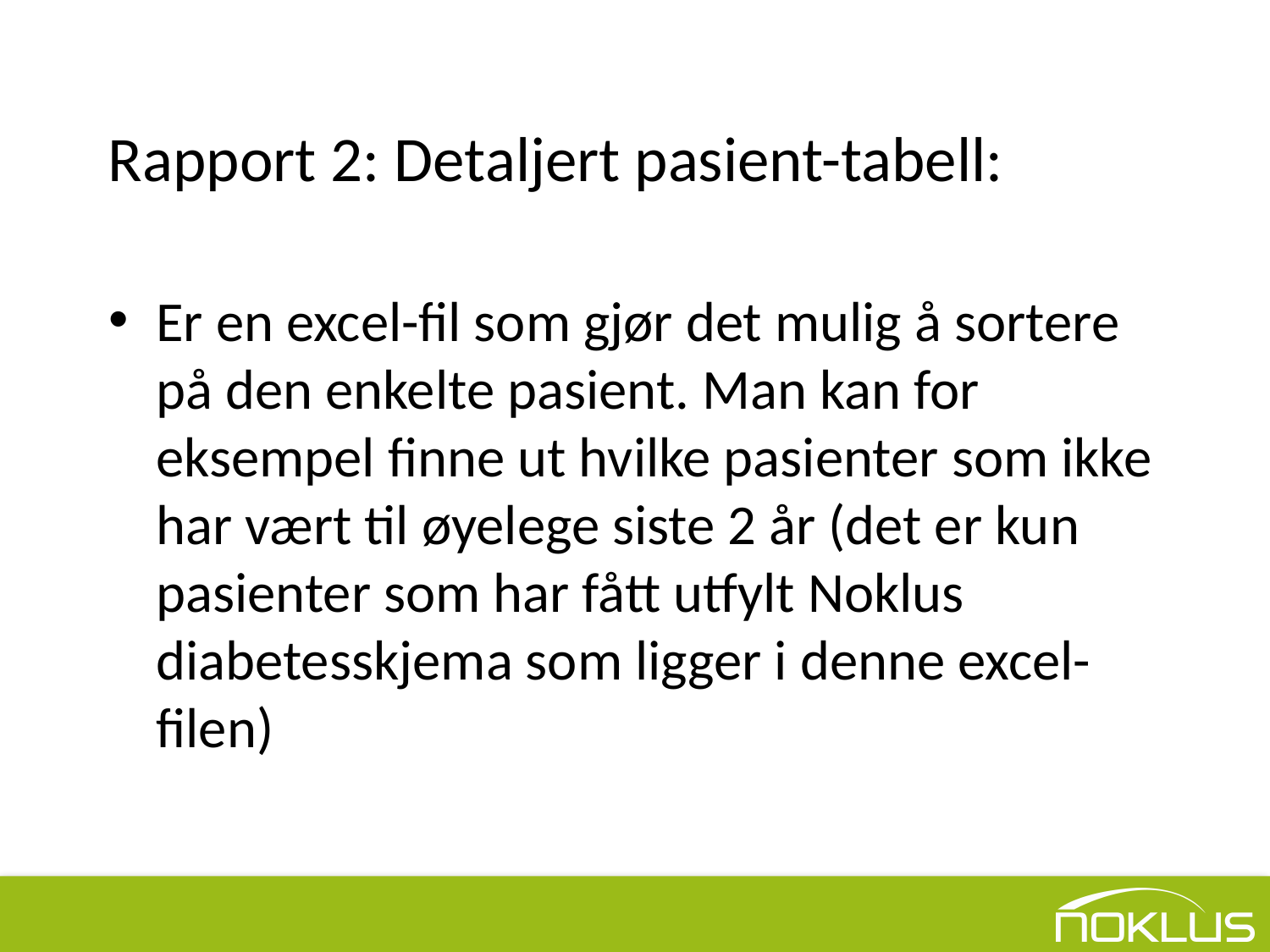

# Rapport 2: Detaljert pasient-tabell:
Er en excel-fil som gjør det mulig å sortere på den enkelte pasient. Man kan for eksempel finne ut hvilke pasienter som ikke har vært til øyelege siste 2 år (det er kun pasienter som har fått utfylt Noklus diabetesskjema som ligger i denne excel-filen)